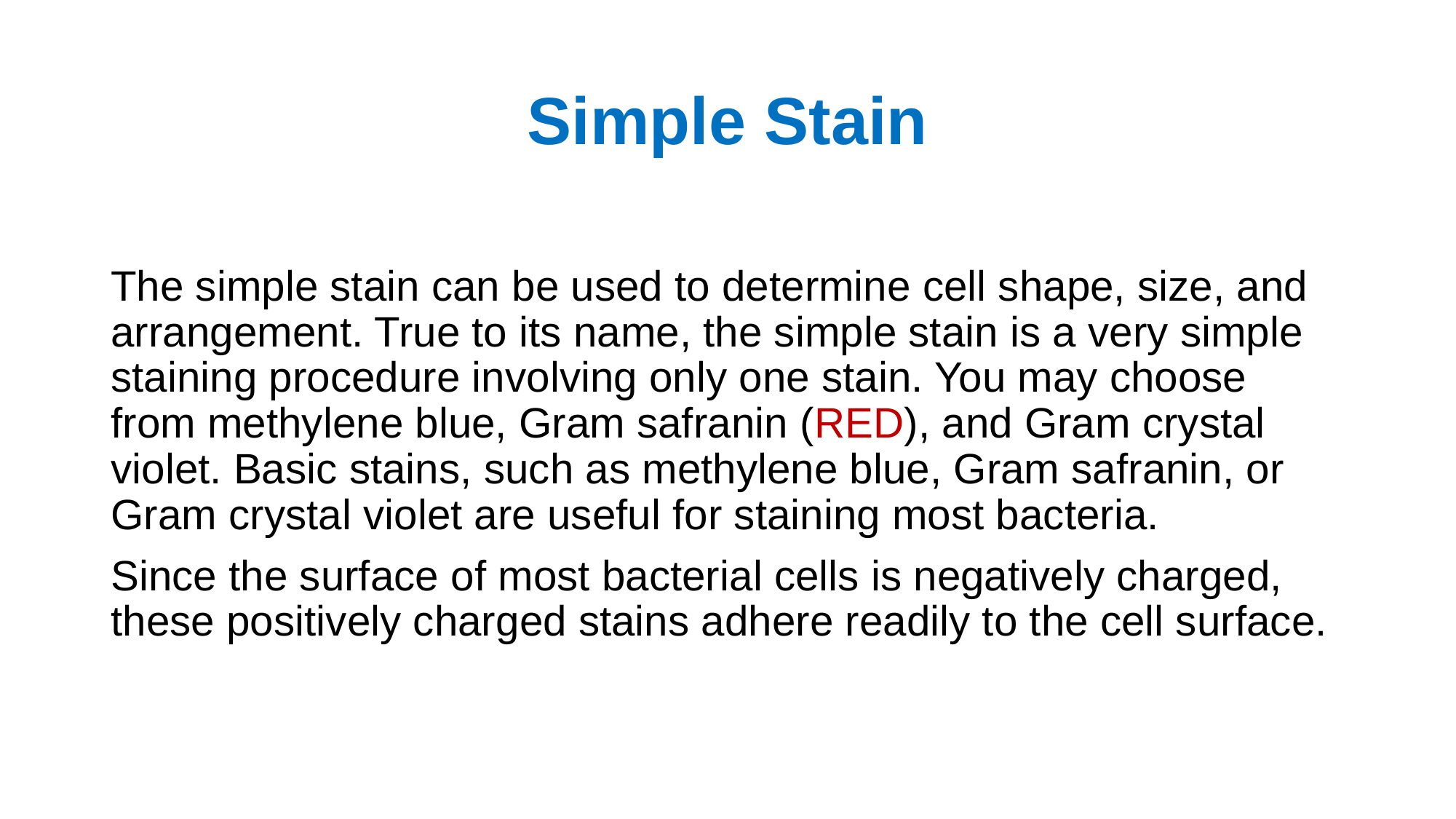

# Simple Stain

The simple stain can be used to determine cell shape, size, and arrangement. True to its name, the simple stain is a very simple staining procedure involving only one stain. You may choose from methylene blue, Gram safranin (RED), and Gram crystal violet. Basic stains, such as methylene blue, Gram safranin, or Gram crystal violet are useful for staining most bacteria.
Since the surface of most bacterial cells is negatively charged, these positively charged stains adhere readily to the cell surface.